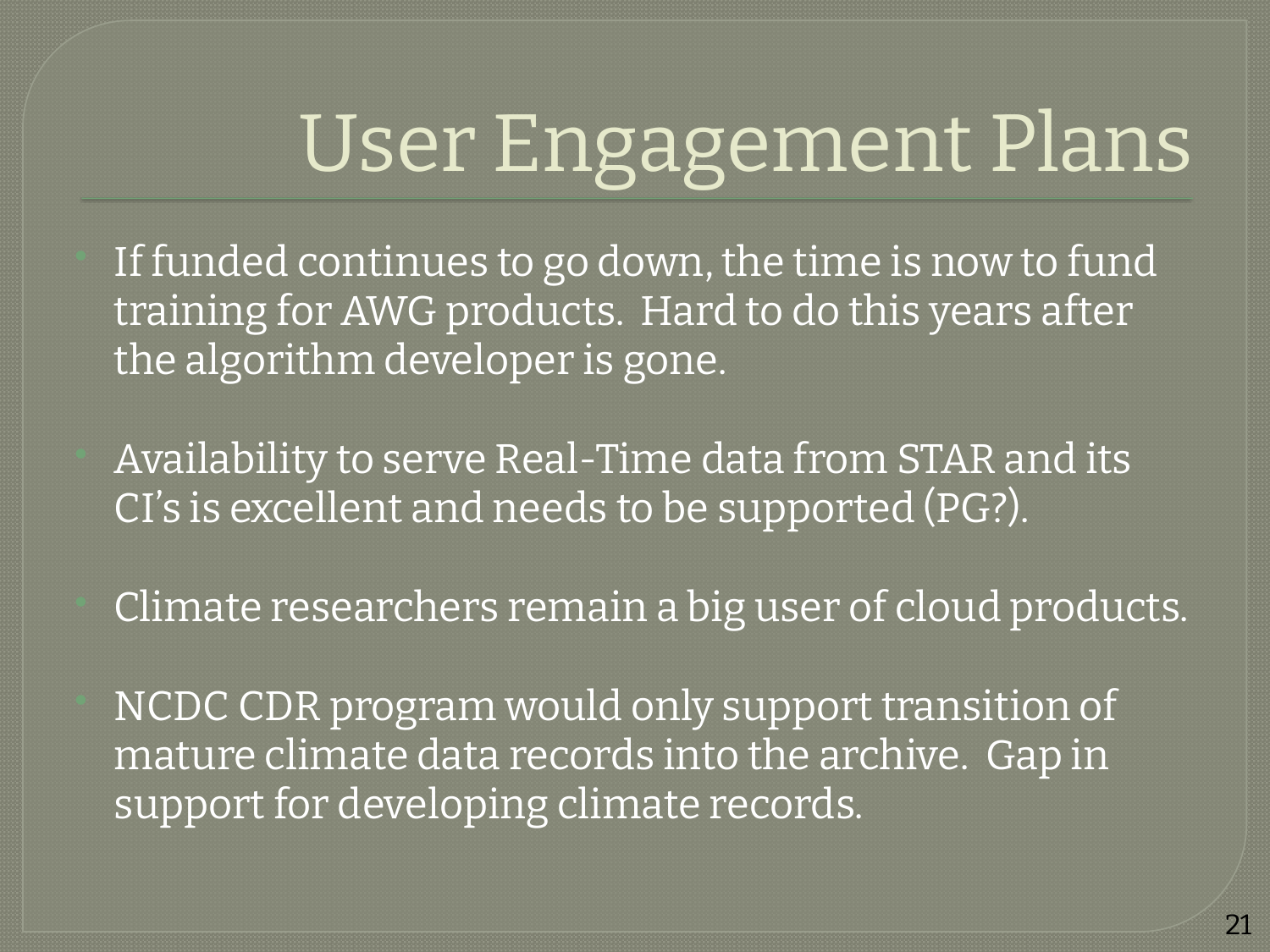

# User Engagement Plans
If funded continues to go down, the time is now to fund training for AWG products.  Hard to do this years after the algorithm developer is gone.

Availability to serve Real-Time data from STAR and its CI’s is excellent and needs to be supported (PG?).

Climate researchers remain a big user of cloud products.

NCDC CDR program would only support transition of mature climate data records into the archive.  Gap in support for developing climate records.

21